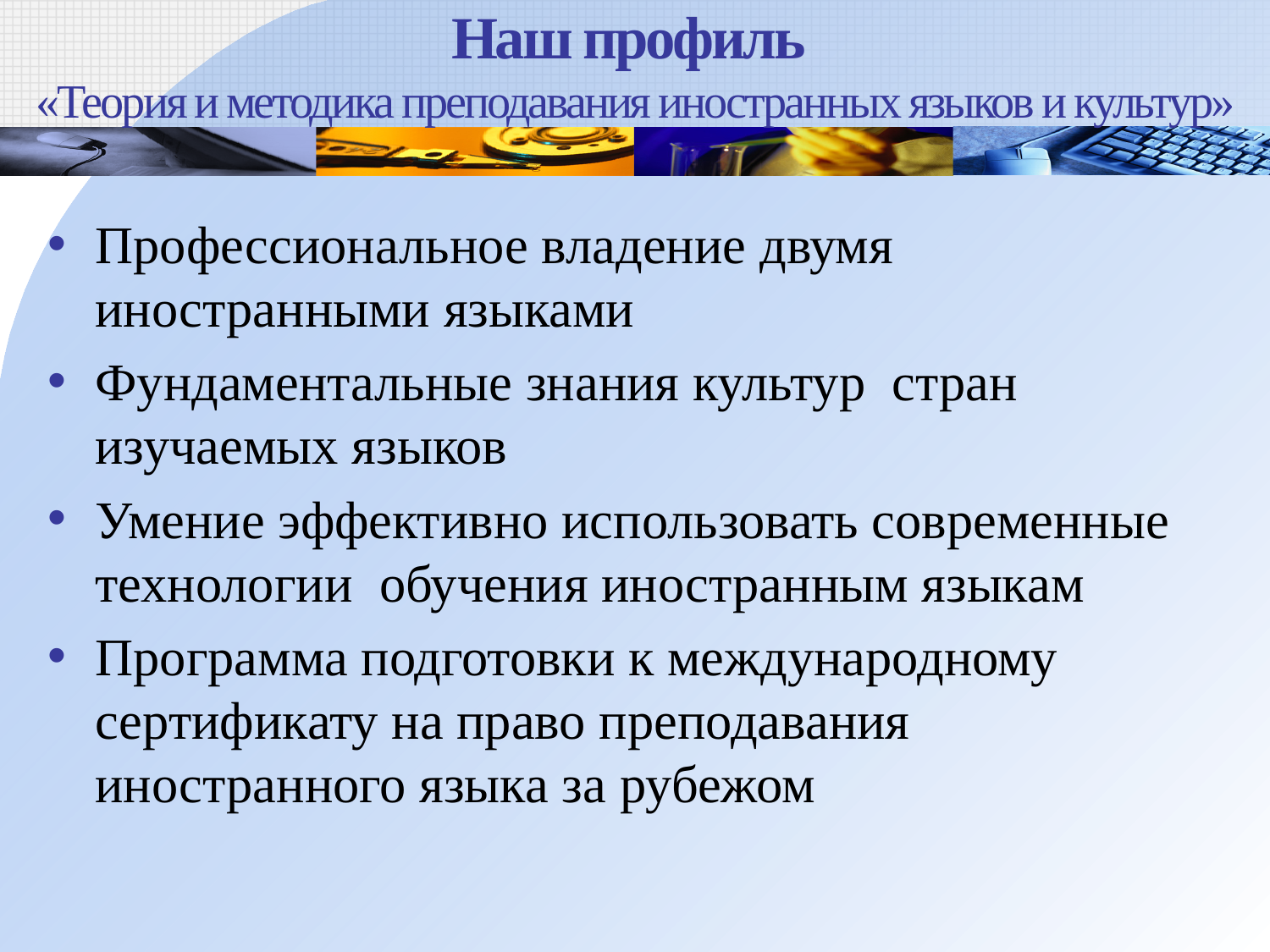

# Наш профиль «Теория и методика преподавания иностранных языков и культур»

Профессиональное владение двумя иностранными языками
Фундаментальные знания культур  стран изучаемых языков
Умение эффективно использовать современные технологии  обучения иностранным языкам
Программа подготовки к международному сертификату на право преподавания иностранного языка за рубежом